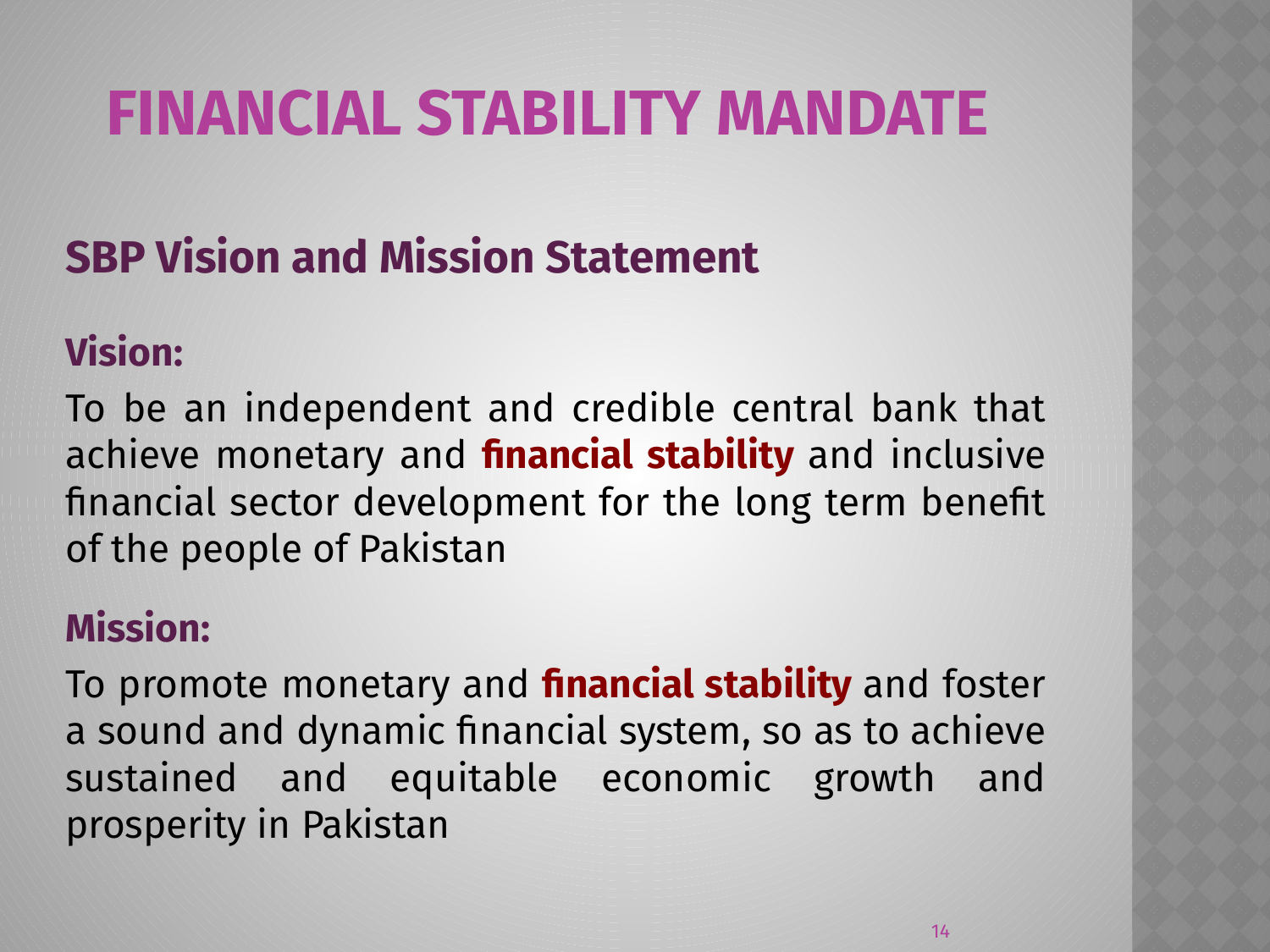

Financial Stability Mandate
SBP Vision and Mission Statement

Vision:
To be an independent and credible central bank that achieve monetary and financial stability and inclusive financial sector development for the long term benefit of the people of Pakistan

Mission:
To promote monetary and financial stability and foster a sound and dynamic financial system, so as to achieve sustained and equitable economic growth and prosperity in Pakistan
14